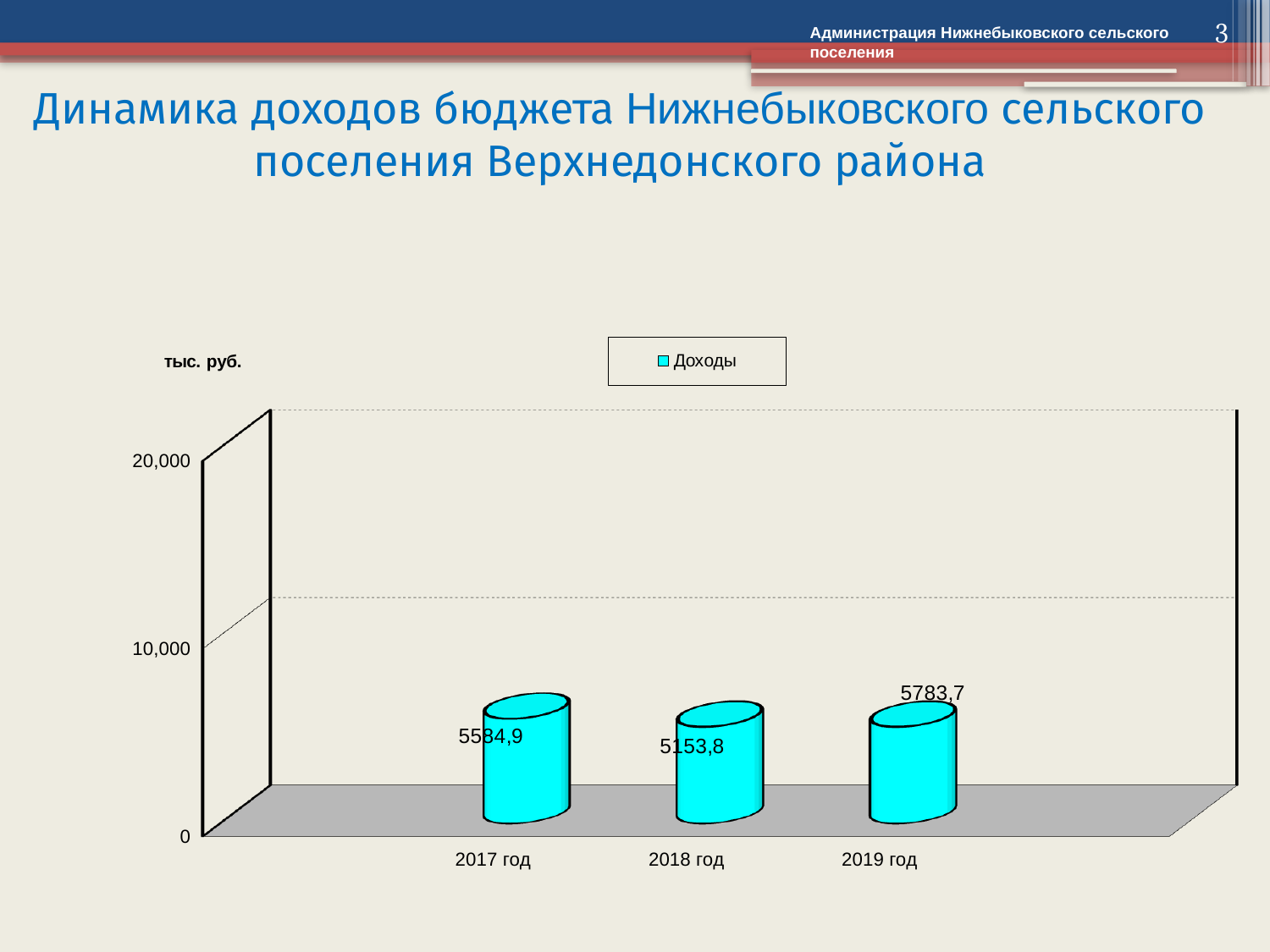

3
Администрация Нижнебыковского сельского поселения
# Динамика доходов бюджета Нижнебыковского сельского поселения Верхнедонского района

[unsupported chart]